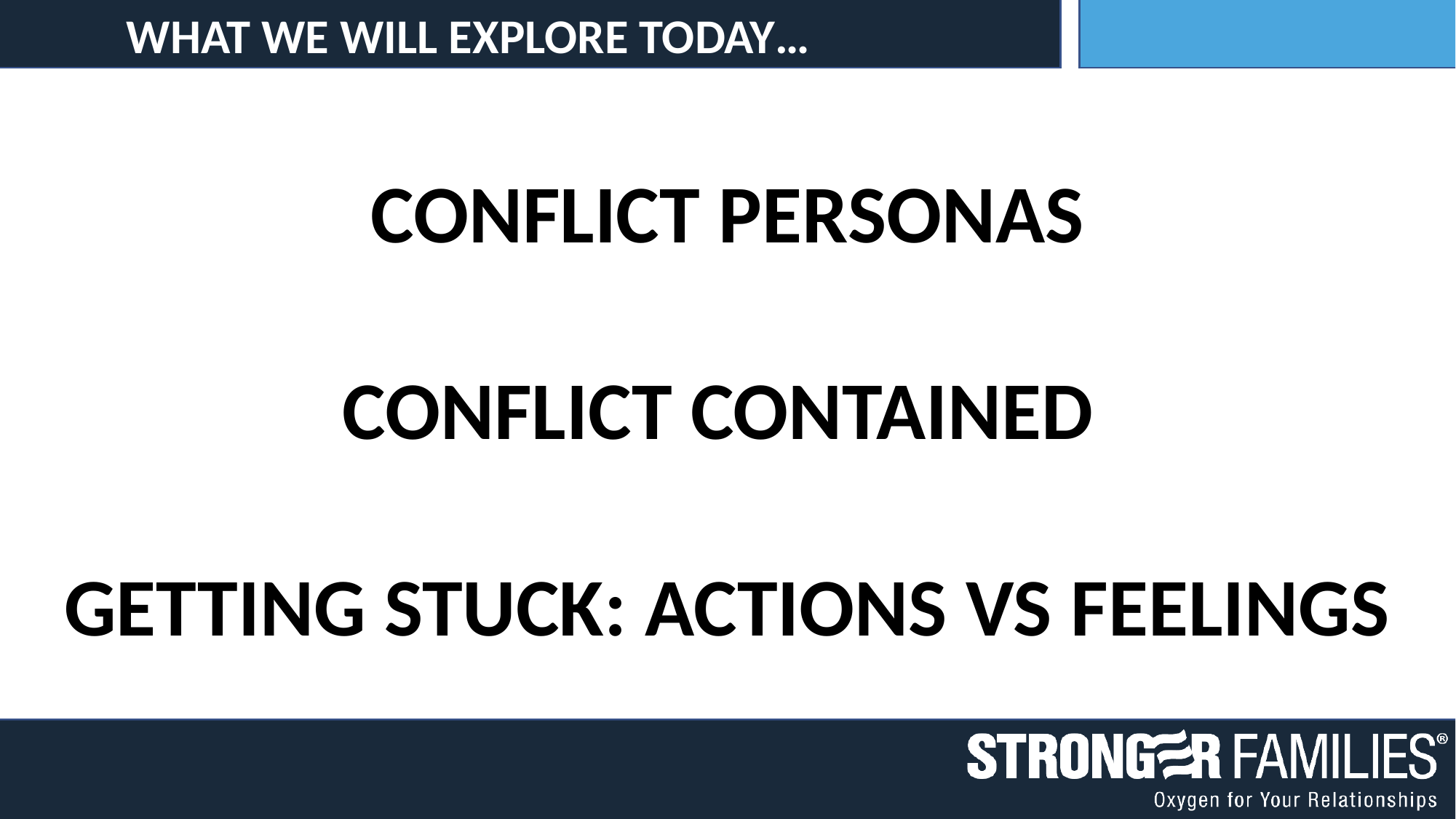

WHAT WE WILL EXPLORE TODAY…
CONFLICT PERSONAS

CONFLICT CONTAINED

GETTING STUCK: ACTIONS VS FEELINGS